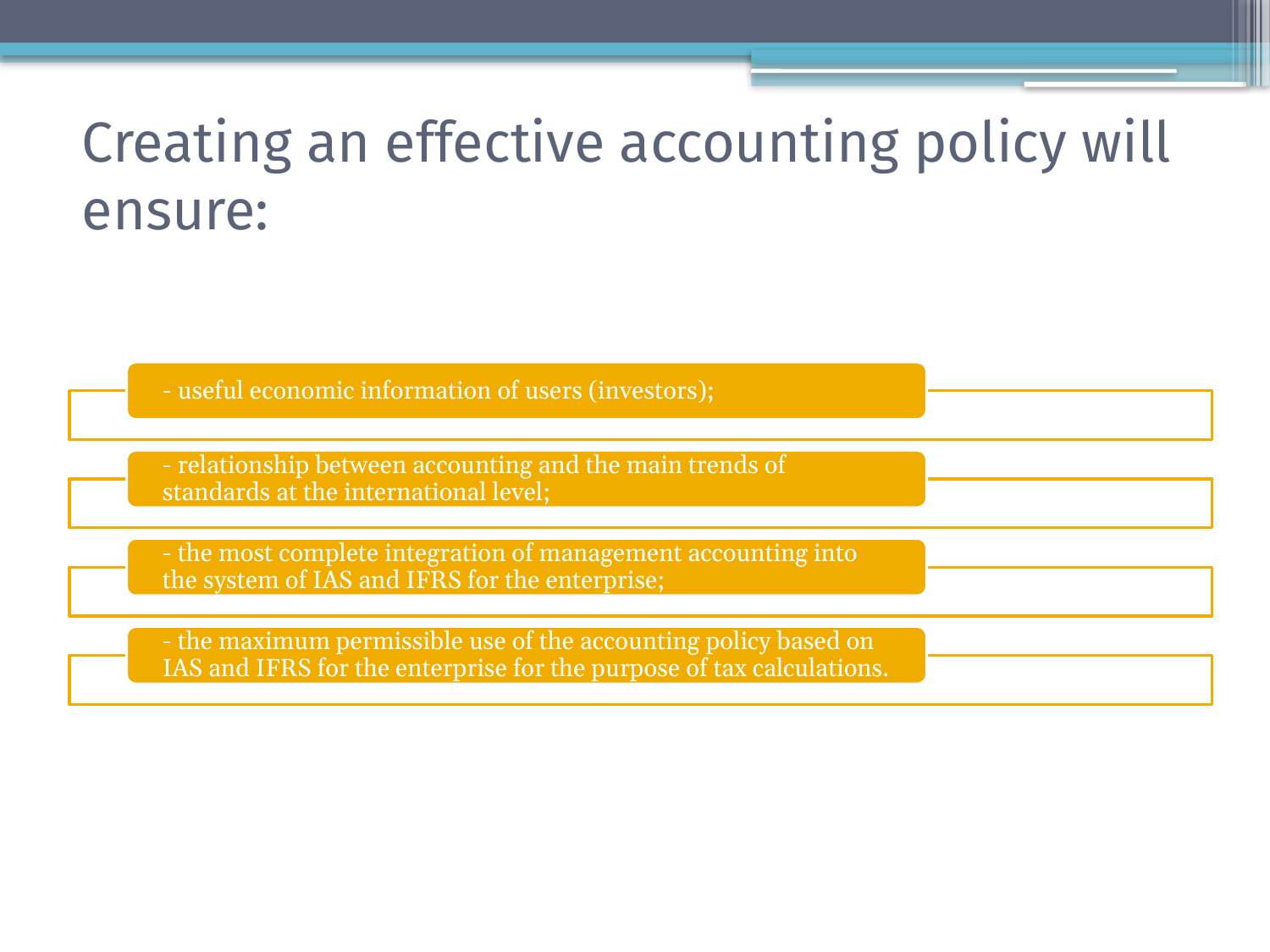

# Creating an effective accounting policy will ensure:
- useful economic information of users (investors);
- relationship between accounting and the main trends of standards at the international level;
- the most complete integration of management accounting into the system of IAS and IFRS for the enterprise;
- the maximum permissible use of the accounting policy based on IAS and IFRS for the enterprise for the purpose of tax calculations.